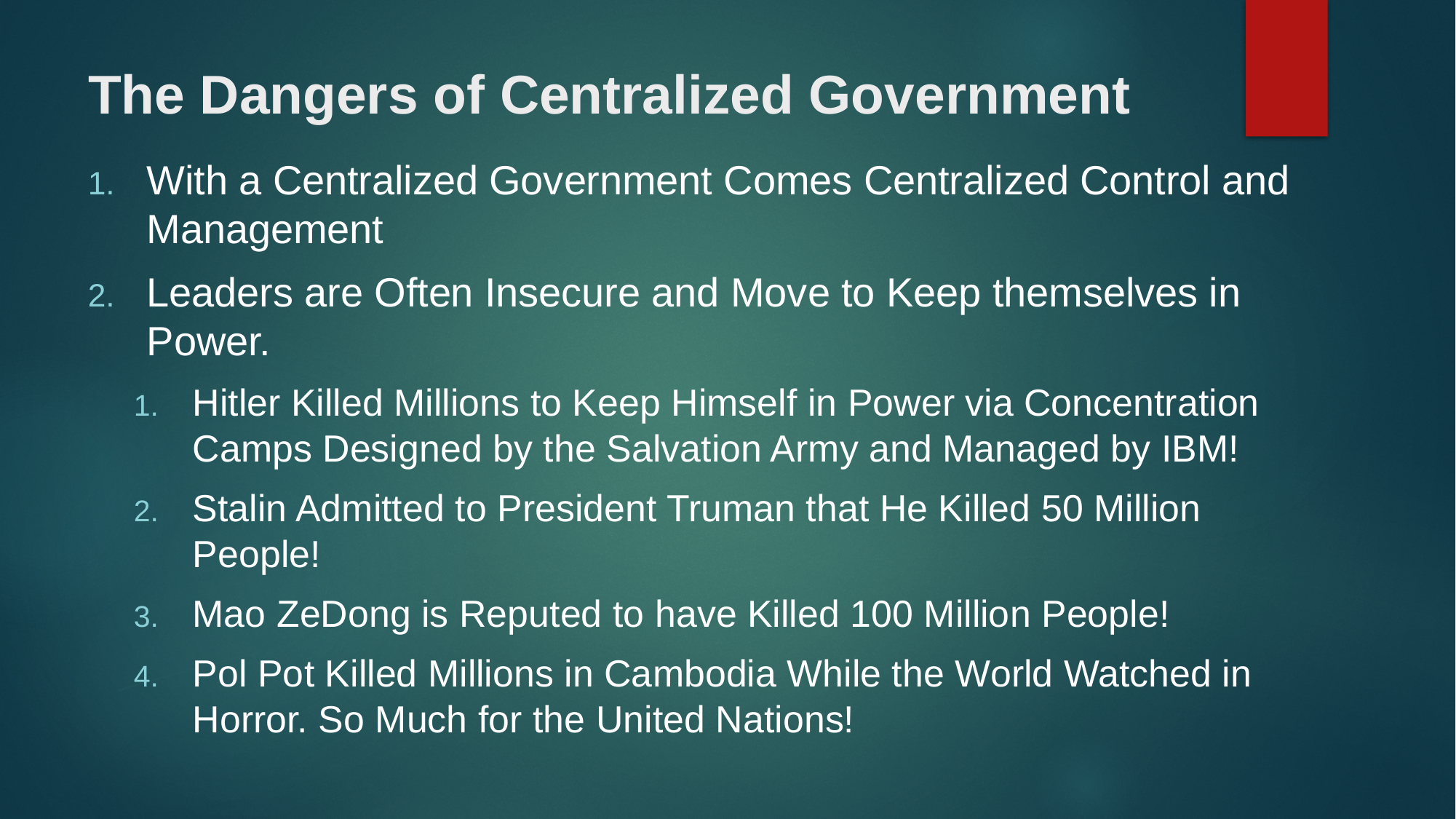

# The Dangers of Centralized Government
With a Centralized Government Comes Centralized Control and Management
Leaders are Often Insecure and Move to Keep themselves in Power.
Hitler Killed Millions to Keep Himself in Power via Concentration Camps Designed by the Salvation Army and Managed by IBM!
Stalin Admitted to President Truman that He Killed 50 Million People!
Mao ZeDong is Reputed to have Killed 100 Million People!
Pol Pot Killed Millions in Cambodia While the World Watched in Horror. So Much for the United Nations!